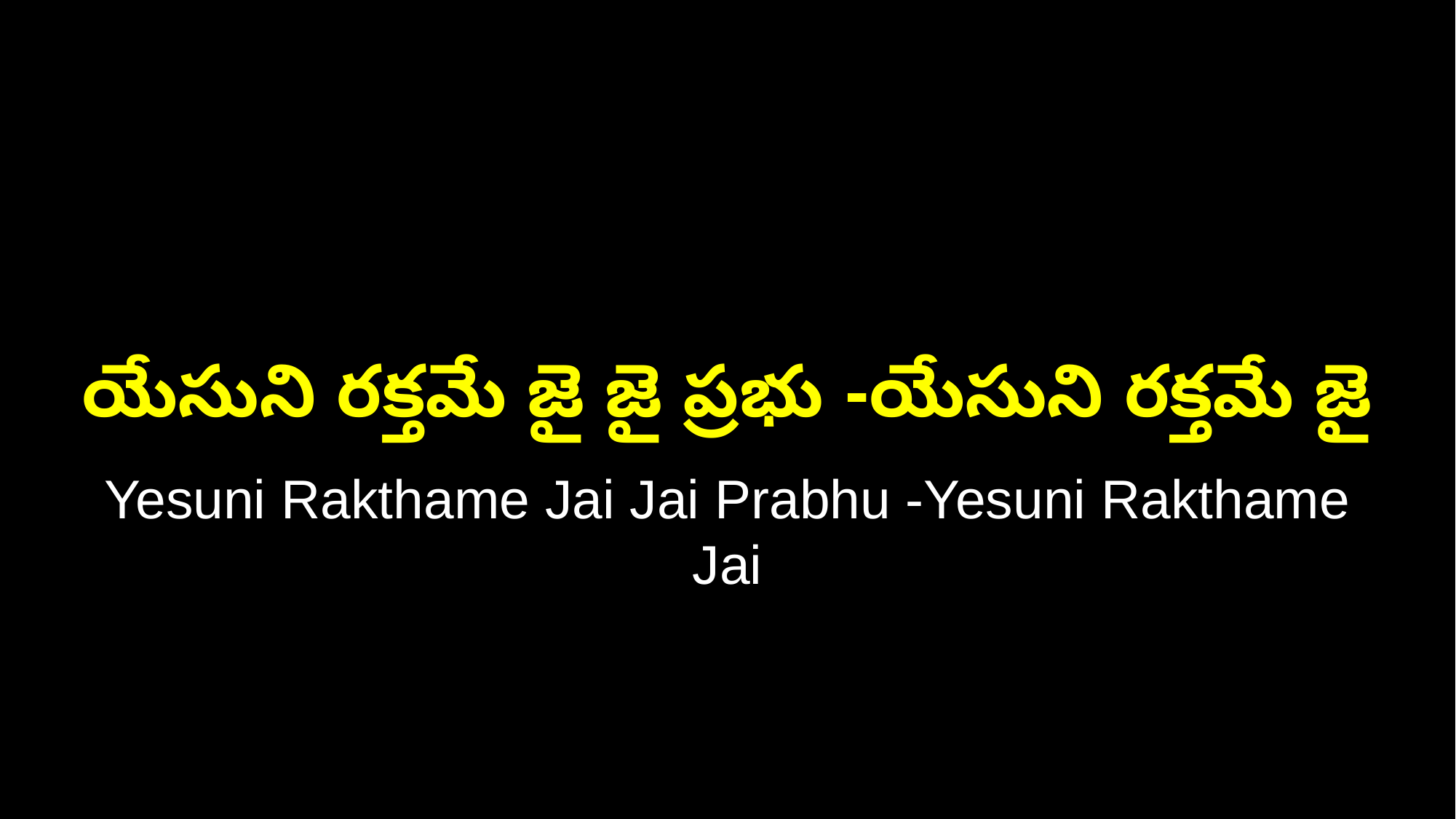

యేసుని రక్తమే జై జై ప్రభు -యేసుని రక్తమే జై
Yesuni Rakthame Jai Jai Prabhu -Yesuni Rakthame Jai